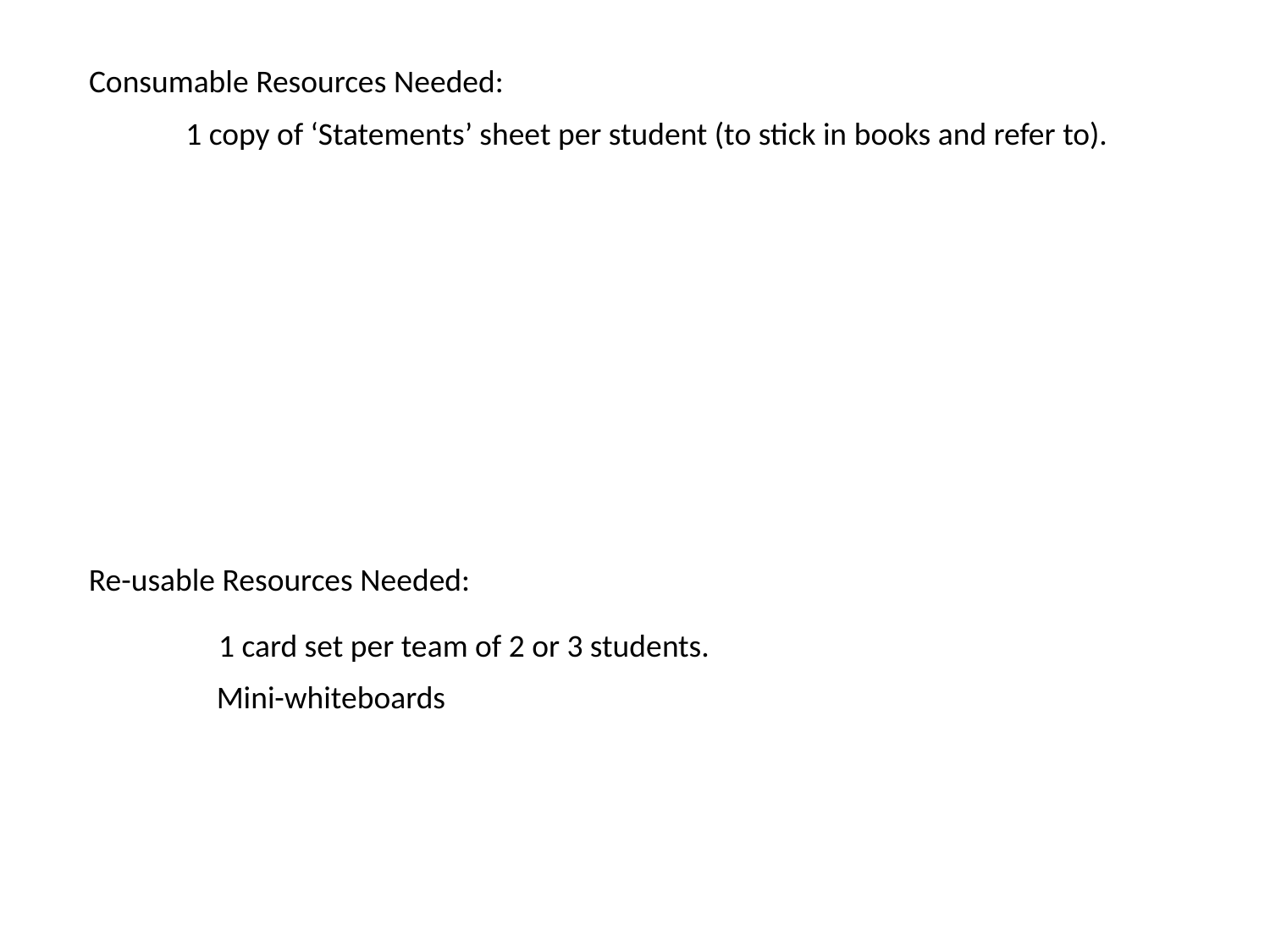

Consumable Resources Needed:
1 copy of ‘Statements’ sheet per student (to stick in books and refer to).
Re-usable Resources Needed:

1 card set per team of 2 or 3 students.
Mini-whiteboards